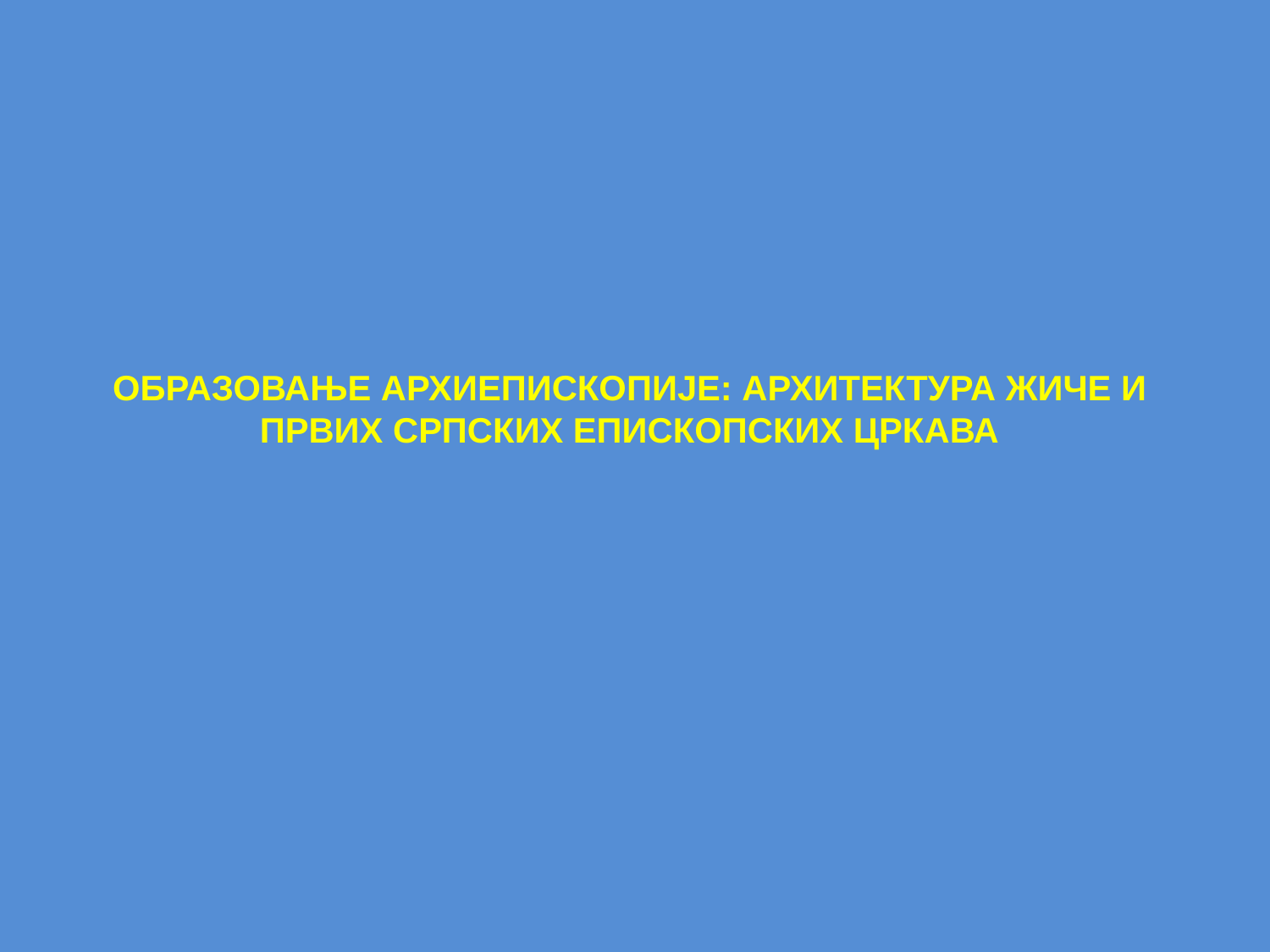

ОБРАЗОВАЊЕ АРХИЕПИСКОПИЈЕ: АРХИТЕКТУРА ЖИЧЕ И ПРВИХ СРПСКИХ ЕПИСКОПСКИХ ЦРКАВА